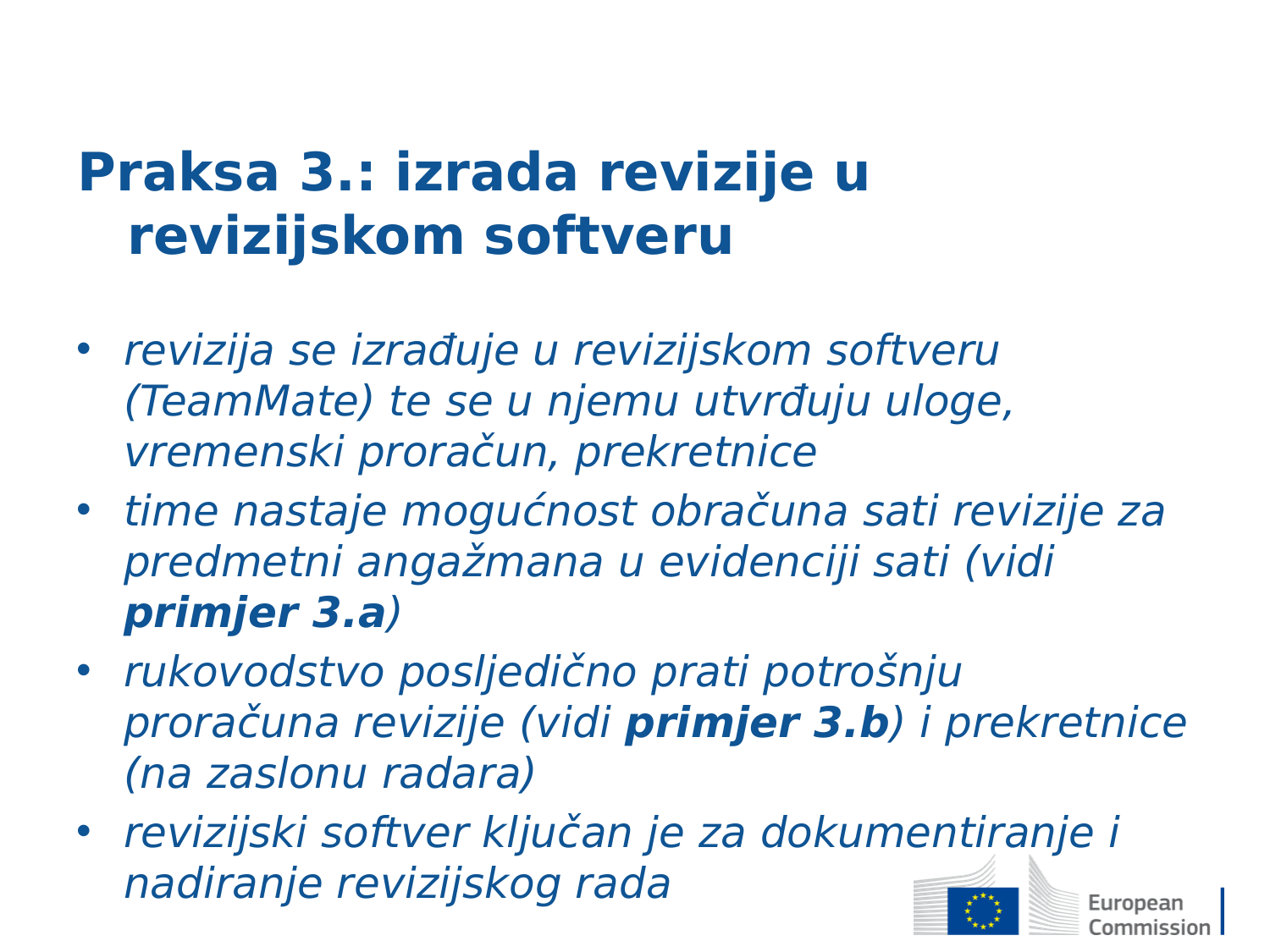

# Praksa 3.: izrada revizije u revizijskom softveru
revizija se izrađuje u revizijskom softveru (TeamMate) te se u njemu utvrđuju uloge, vremenski proračun, prekretnice
time nastaje mogućnost obračuna sati revizije za predmetni angažmana u evidenciji sati (vidi primjer 3.a)
rukovodstvo posljedično prati potrošnju proračuna revizije (vidi primjer 3.b) i prekretnice (na zaslonu radara)
revizijski softver ključan je za dokumentiranje i nadiranje revizijskog rada